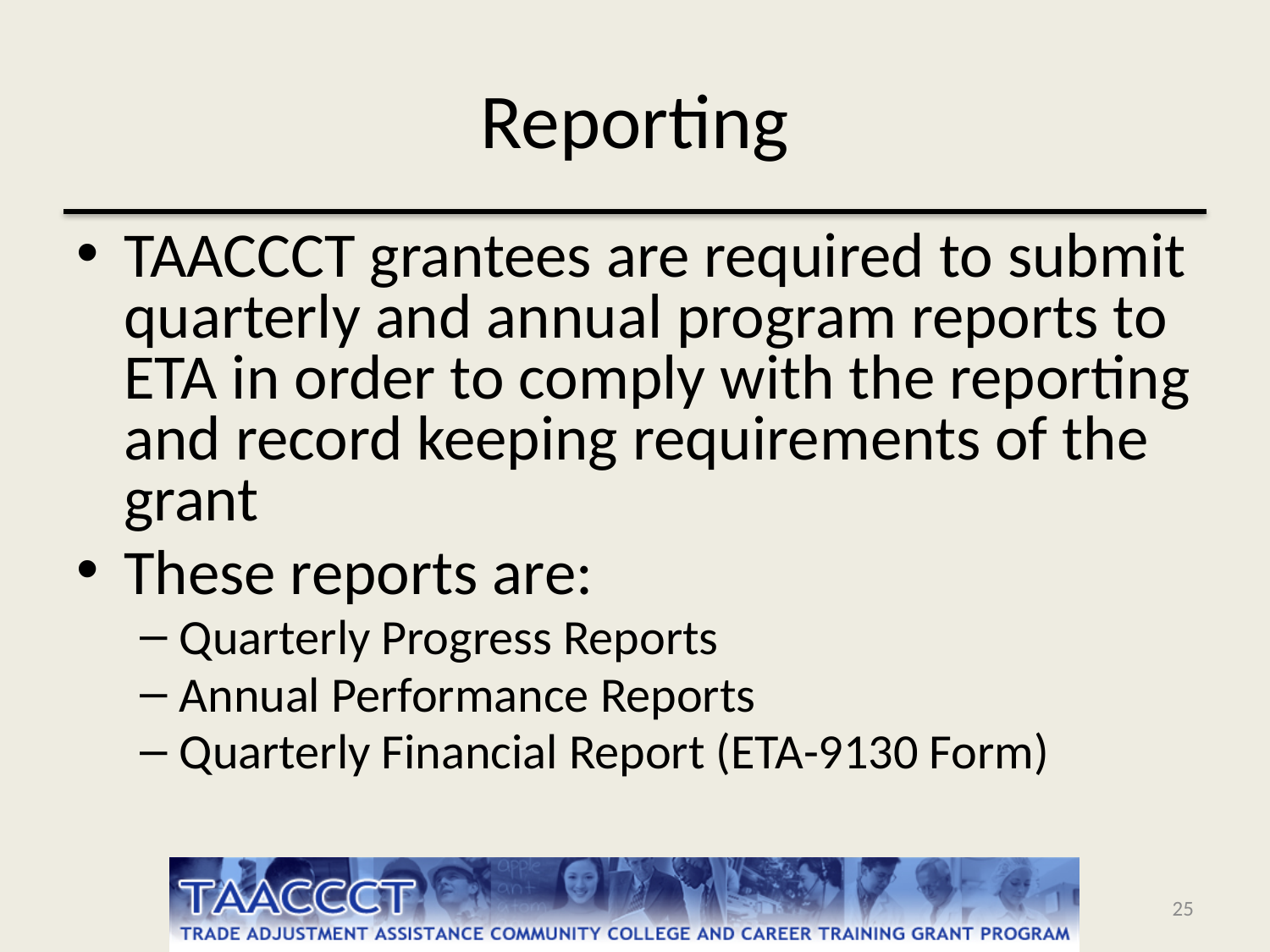

# Reporting
TAACCCT grantees are required to submit quarterly and annual program reports to ETA in order to comply with the reporting and record keeping requirements of the grant
These reports are:
Quarterly Progress Reports
Annual Performance Reports
Quarterly Financial Report (ETA-9130 Form)
25